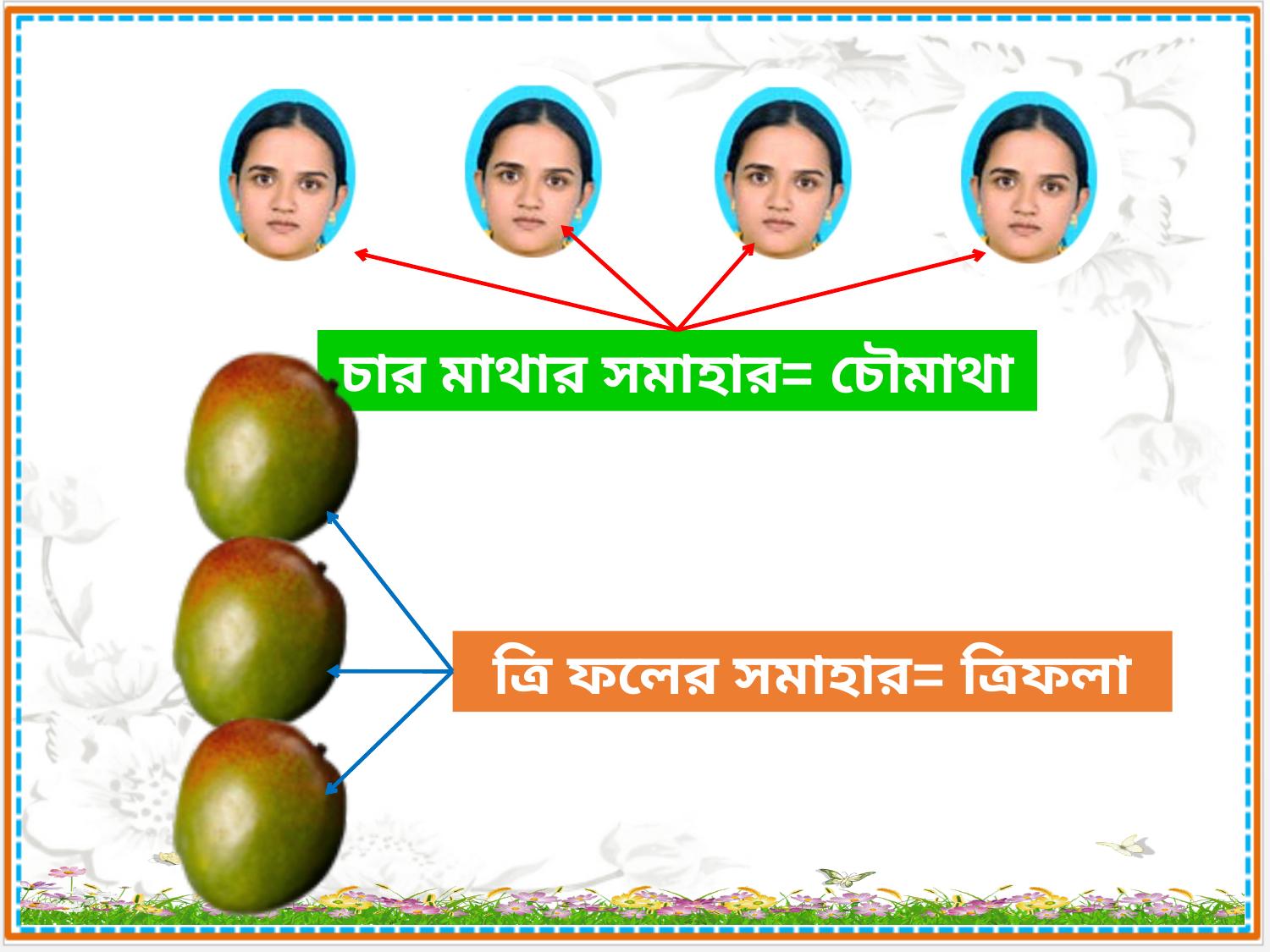

চার মাথার সমাহার= চৌমাথা

ত্রি ফলের সমাহার= ত্রিফলা